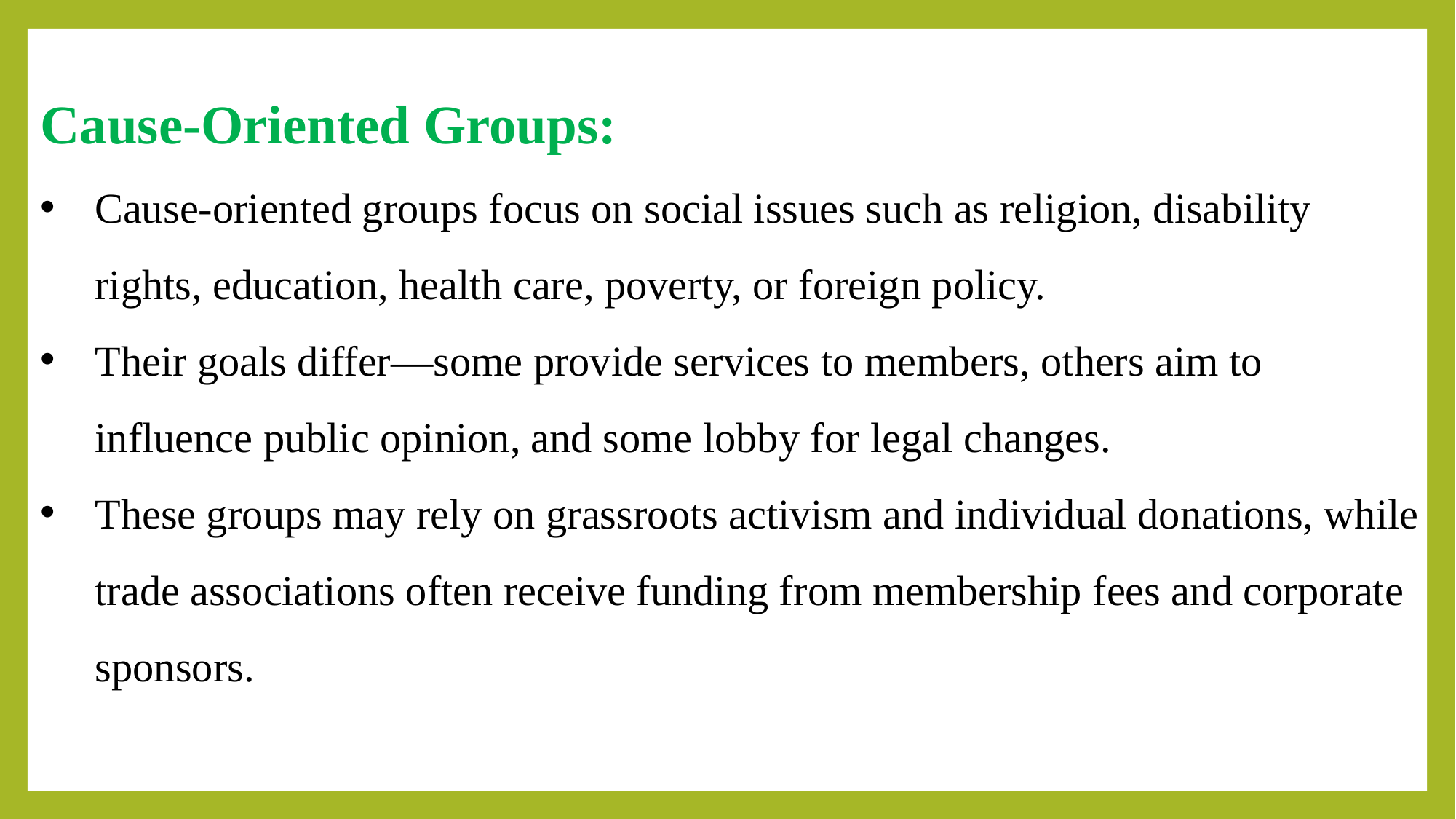

Cause-Oriented Groups:
Cause-oriented groups focus on social issues such as religion, disability rights, education, health care, poverty, or foreign policy.
Their goals differ—some provide services to members, others aim to influence public opinion, and some lobby for legal changes.
These groups may rely on grassroots activism and individual donations, while trade associations often receive funding from membership fees and corporate sponsors.